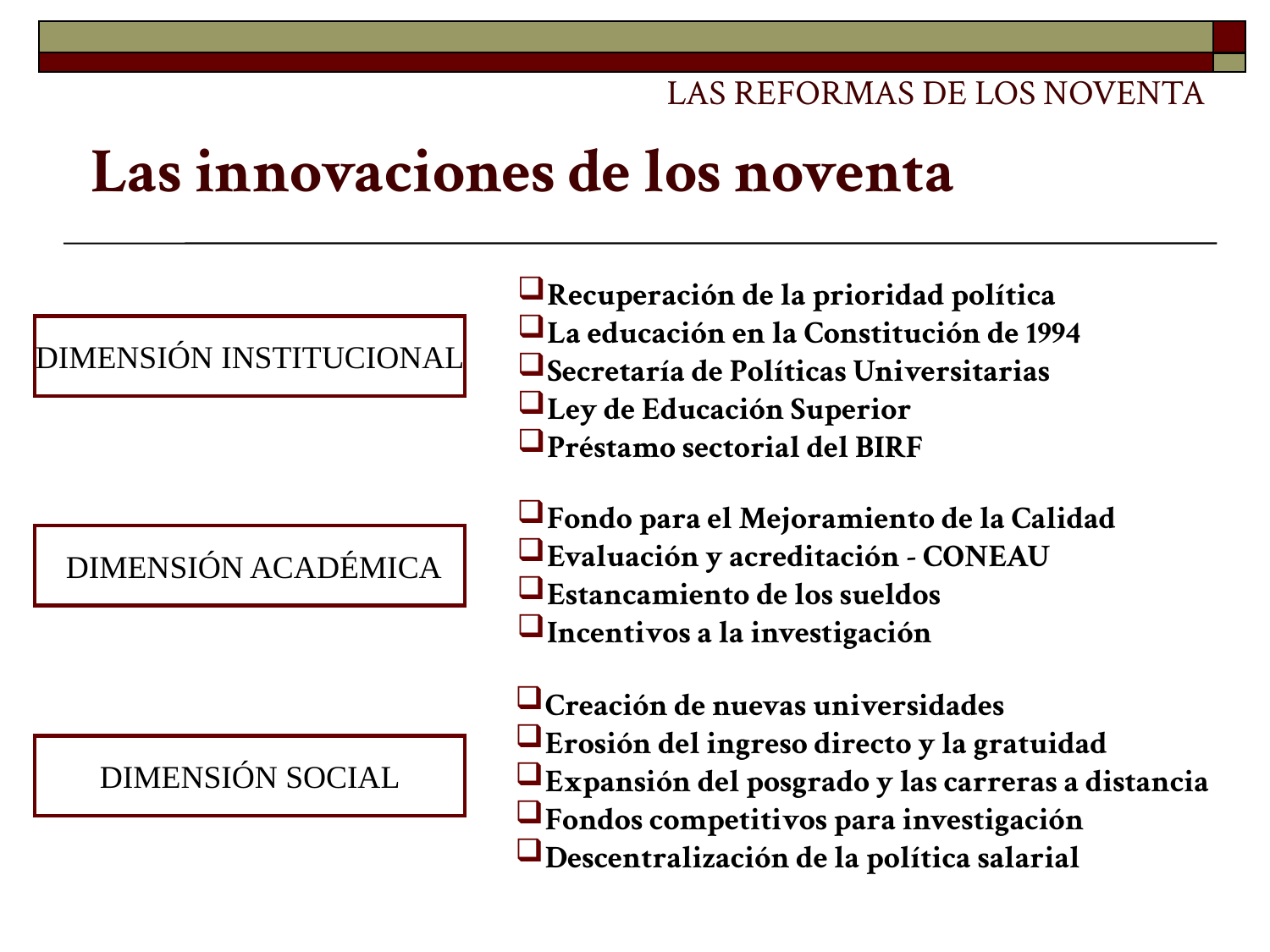

LAS REFORMAS DE LOS NOVENTA
# Las innovaciones de los noventa
Recuperación de la prioridad política
La educación en la Constitución de 1994
Secretaría de Políticas Universitarias
Ley de Educación Superior
Préstamo sectorial del BIRF

DIMENSIÓN INSTITUCIONAL
Fondo para el Mejoramiento de la Calidad
Evaluación y acreditación - CONEAU
Estancamiento de los sueldos
Incentivos a la investigación

 DIMENSIÓN ACADÉMICA
Creación de nuevas universidades
Erosión del ingreso directo y la gratuidad
Expansión del posgrado y las carreras a distancia
Fondos competitivos para investigación
Descentralización de la política salarial

DIMENSIÓN SOCIAL